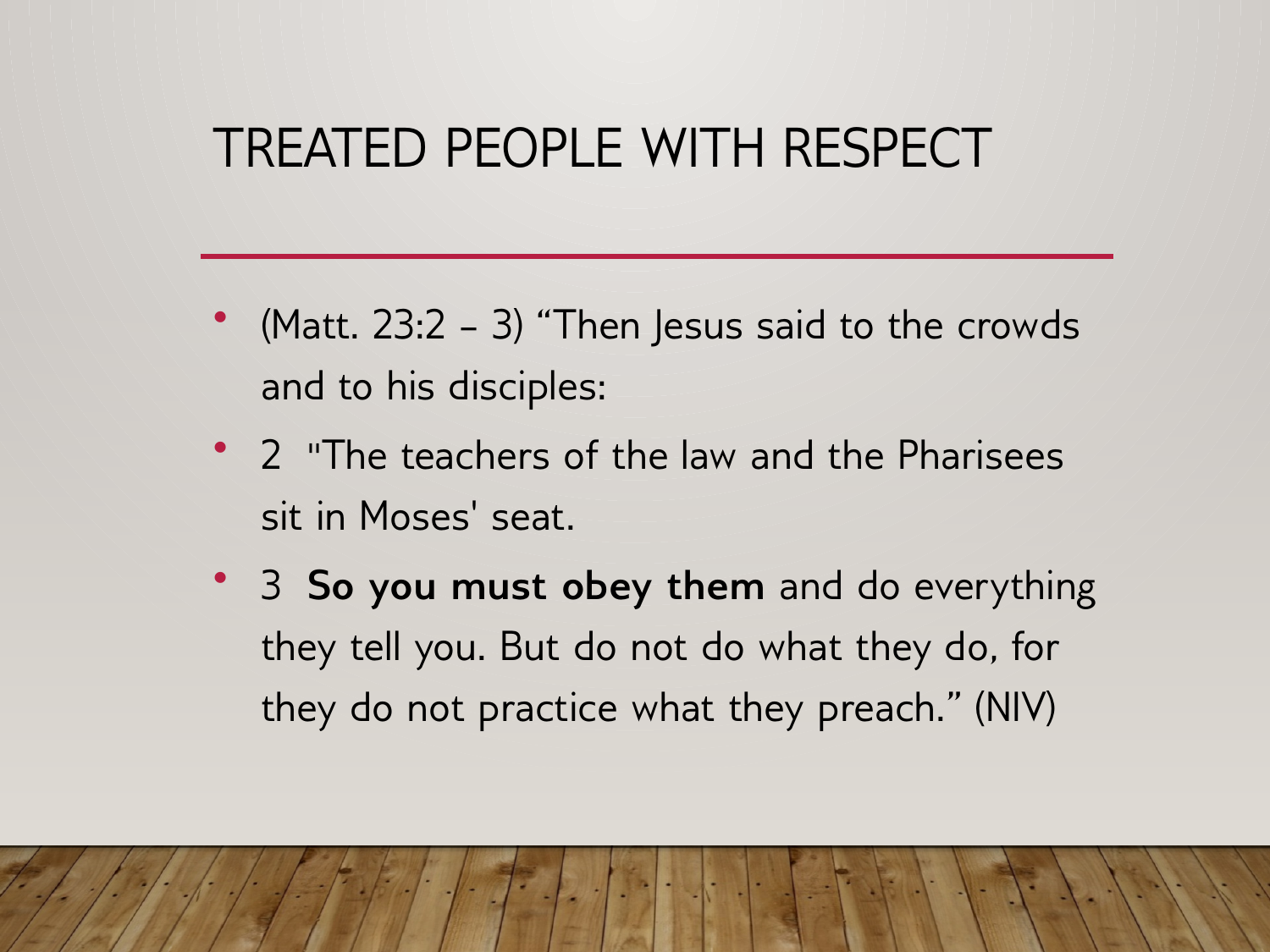

# Treated People with Respect
(Matt. 23:2 – 3) “Then Jesus said to the crowds and to his disciples:
2  "The teachers of the law and the Pharisees sit in Moses' seat.
3  So you must obey them and do everything they tell you. But do not do what they do, for they do not practice what they preach.” (NIV)